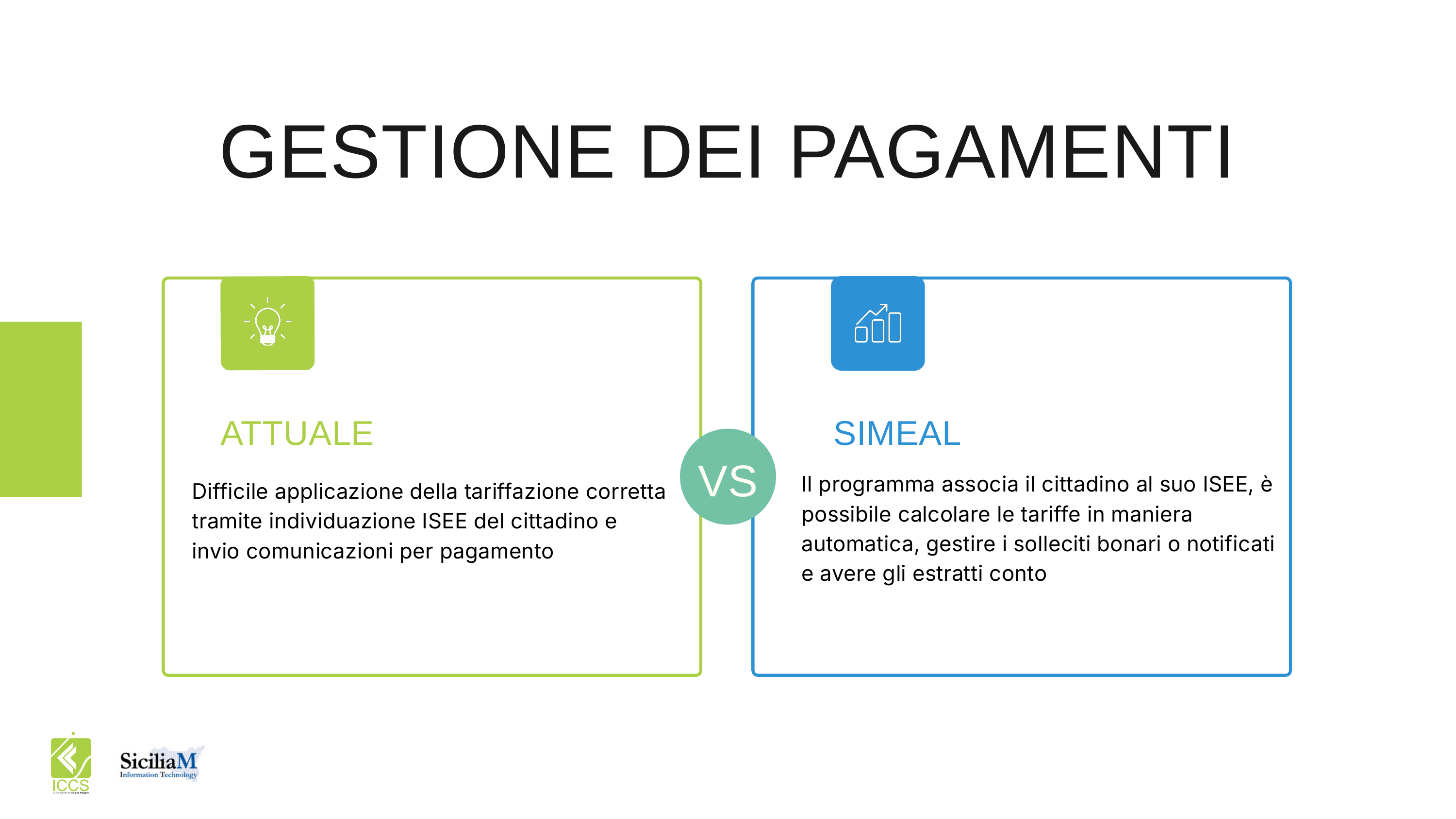

GESTIONE DEI PAGAMENTI

ATTUALE
SIMEAL

VS
Il programma associa il cittadino al suo ISEE, è possibile calcolare le tariffe in maniera automatica, gestire i solleciti bonari o notificati e avere gli estratti conto
Difficile applicazione della tariffazione corretta tramite individuazione ISEE del cittadino e invio comunicazioni per pagamento